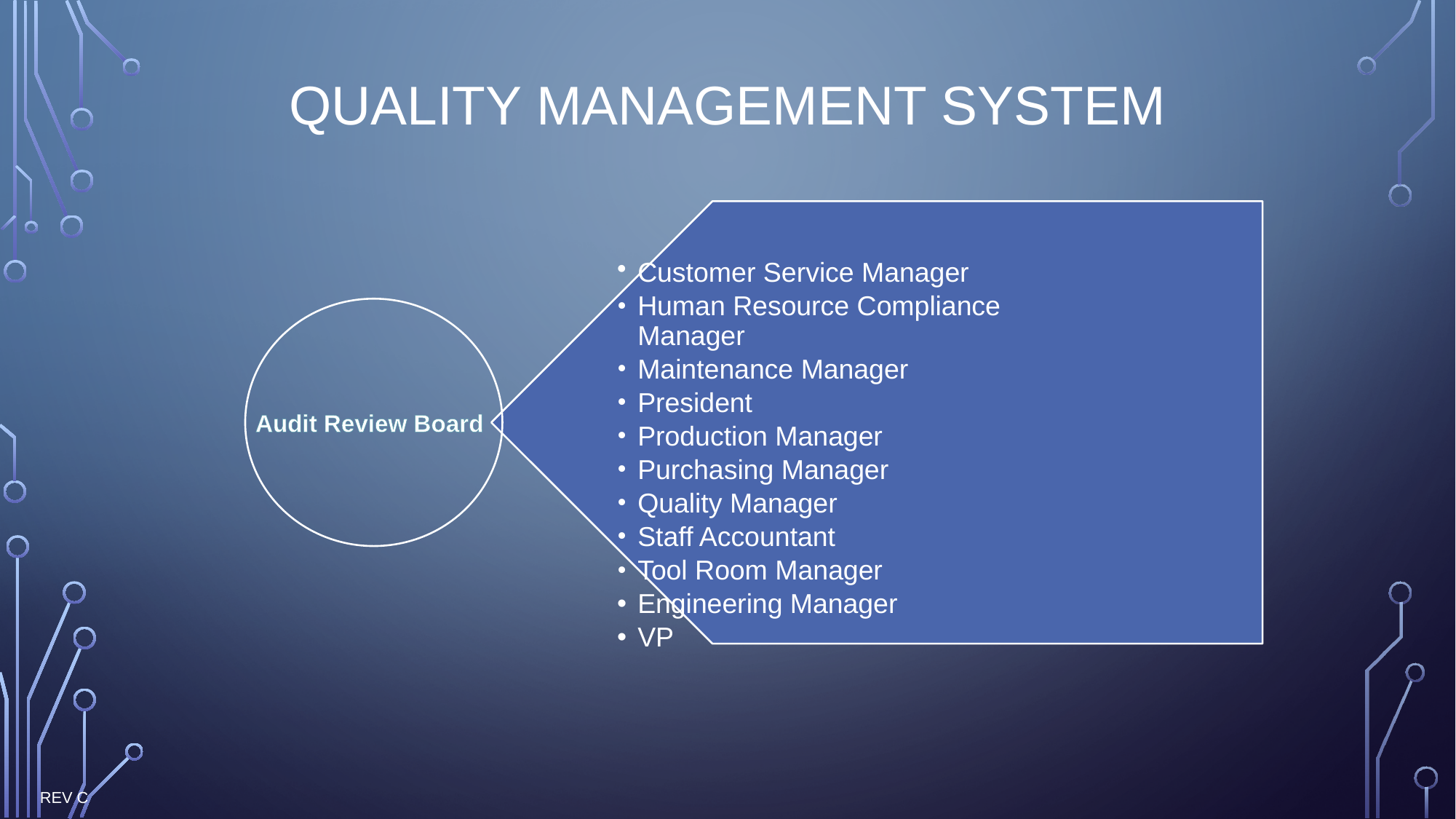

# Quality Management system

Customer Service Manager
Human Resource Compliance Manager
Maintenance Manager
President
Production Manager
Purchasing Manager
Quality Manager
Staff Accountant
Tool Room Manager
Engineering Manager
VP
Audit Review Board
REV C